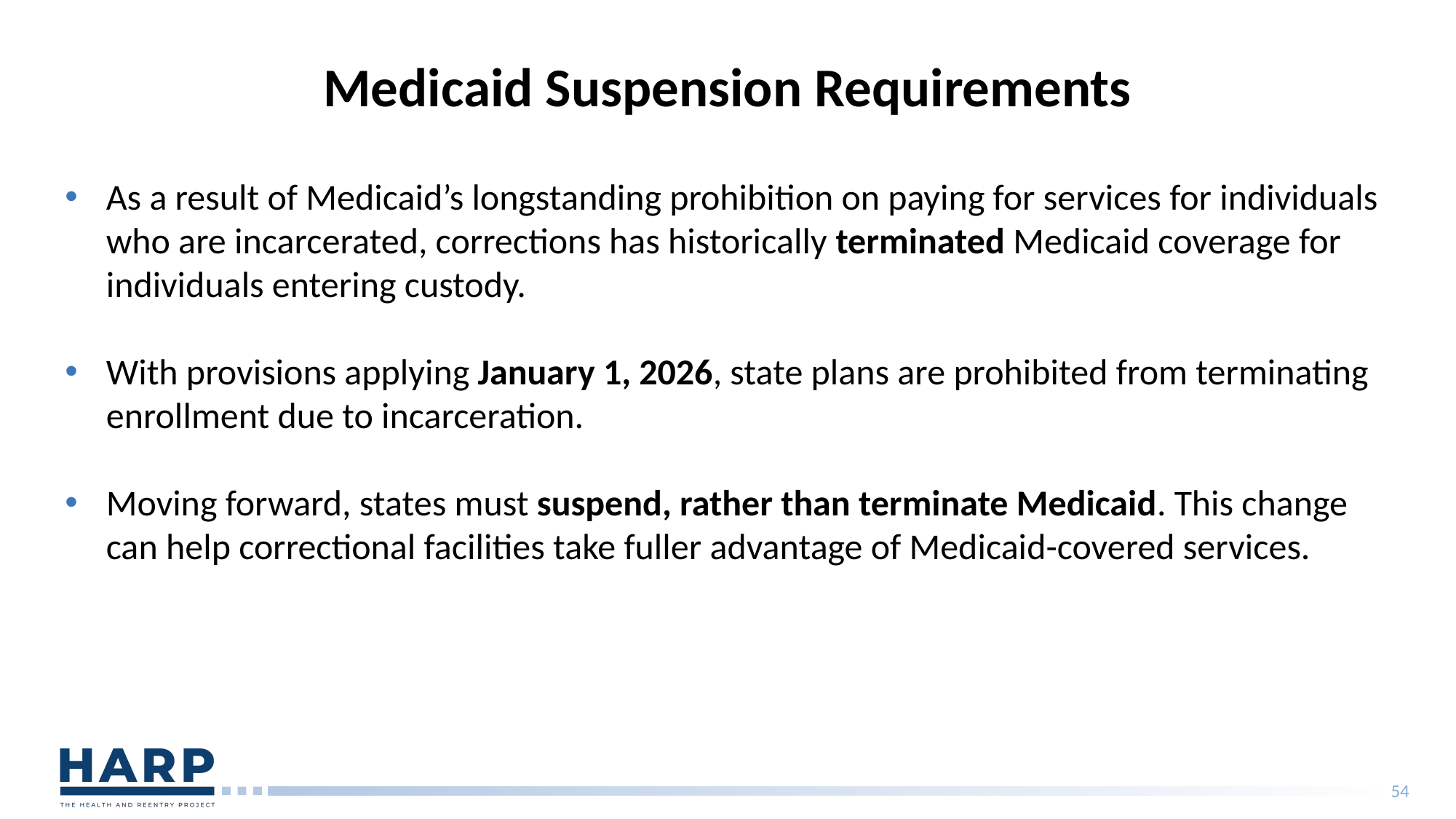

# Medicaid Suspension Requirements
As a result of Medicaid’s longstanding prohibition on paying for services for individuals who are incarcerated, corrections has historically terminated Medicaid coverage for individuals entering custody.

With provisions applying January 1, 2026, state plans are prohibited from terminating enrollment due to incarceration.

Moving forward, states must suspend, rather than terminate Medicaid. This change can help correctional facilities take fuller advantage of Medicaid-covered services.